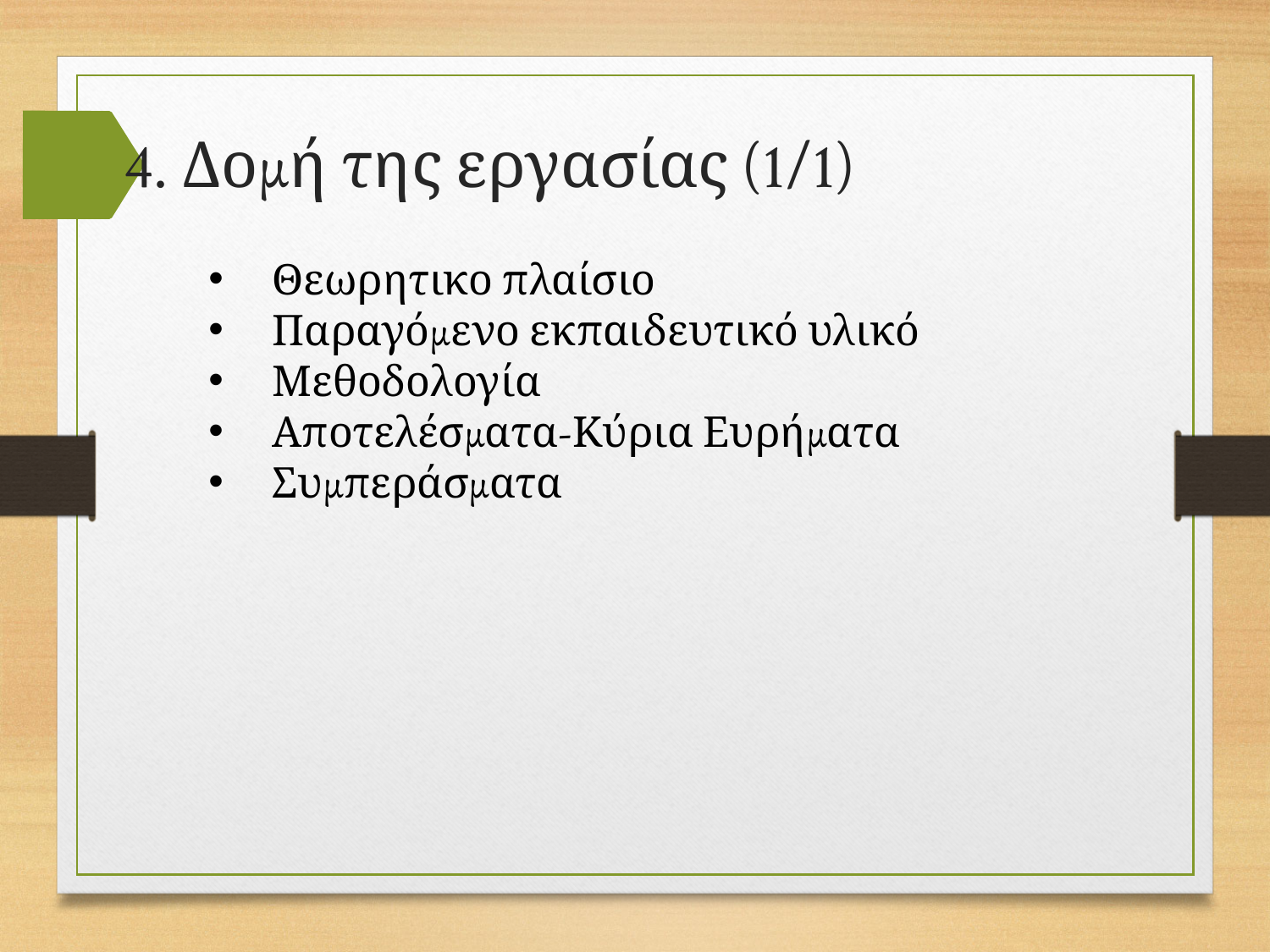

4. Δομή της εργασίας (1/1)
Θεωρητικο πλαίσιο
Παραγόμενο εκπαιδευτικό υλικό
Μεθοδολογία
Αποτελέσματα-Κύρια Ευρήματα
Συμπεράσματα